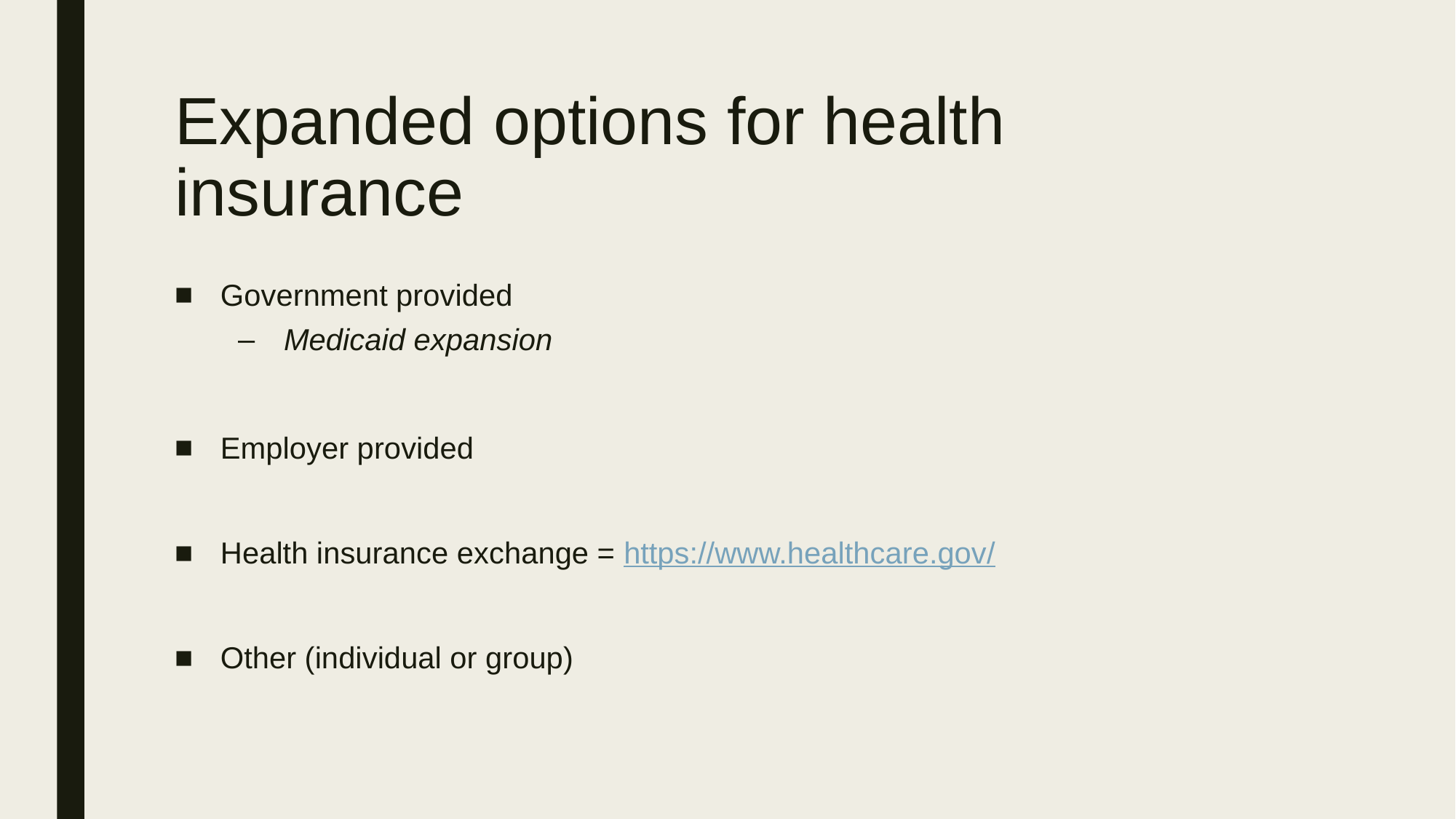

# Expanded options for health insurance
Government provided
Medicaid expansion

Employer provided

Health insurance exchange = https://www.healthcare.gov/

Other (individual or group)